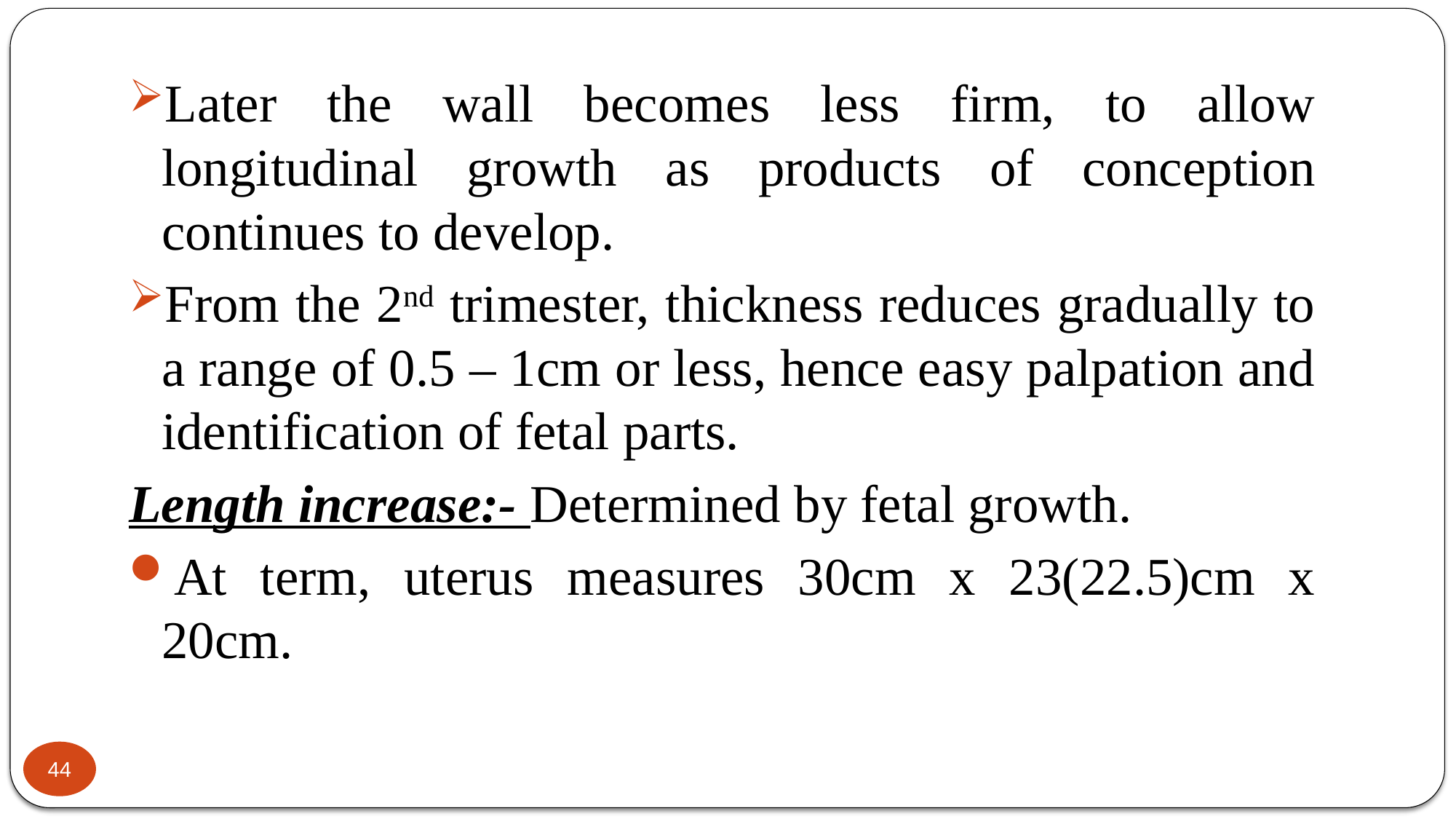

Later the wall becomes less firm, to allow longitudinal growth as products of conception continues to develop.
From the 2nd trimester, thickness reduces gradually to a range of 0.5 – 1cm or less, hence easy palpation and identification of fetal parts.
Length increase:- Determined by fetal growth.
At term, uterus measures 30cm x 23(22.5)cm x 20cm.

44